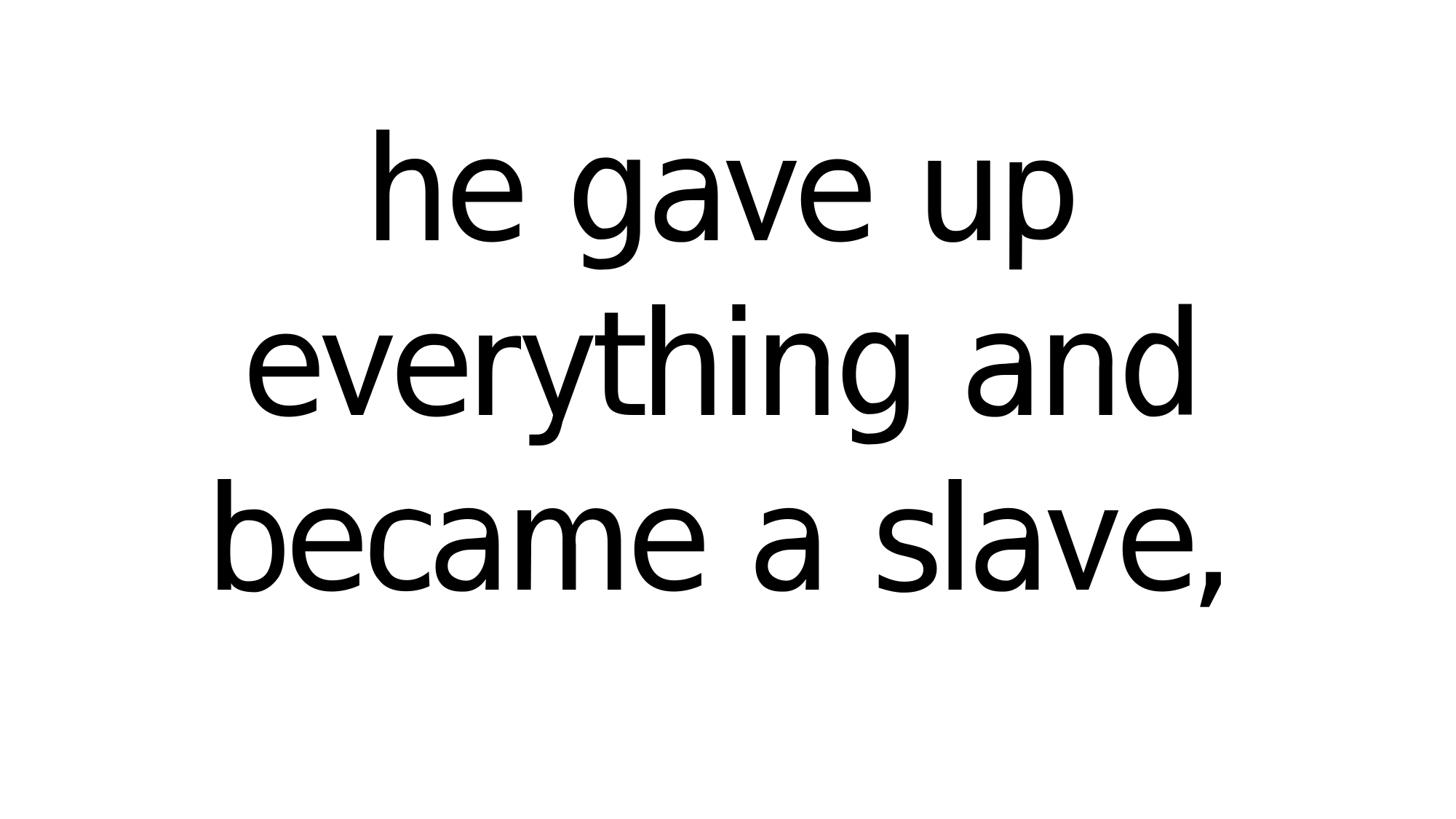

he gave up everything and became a slave,